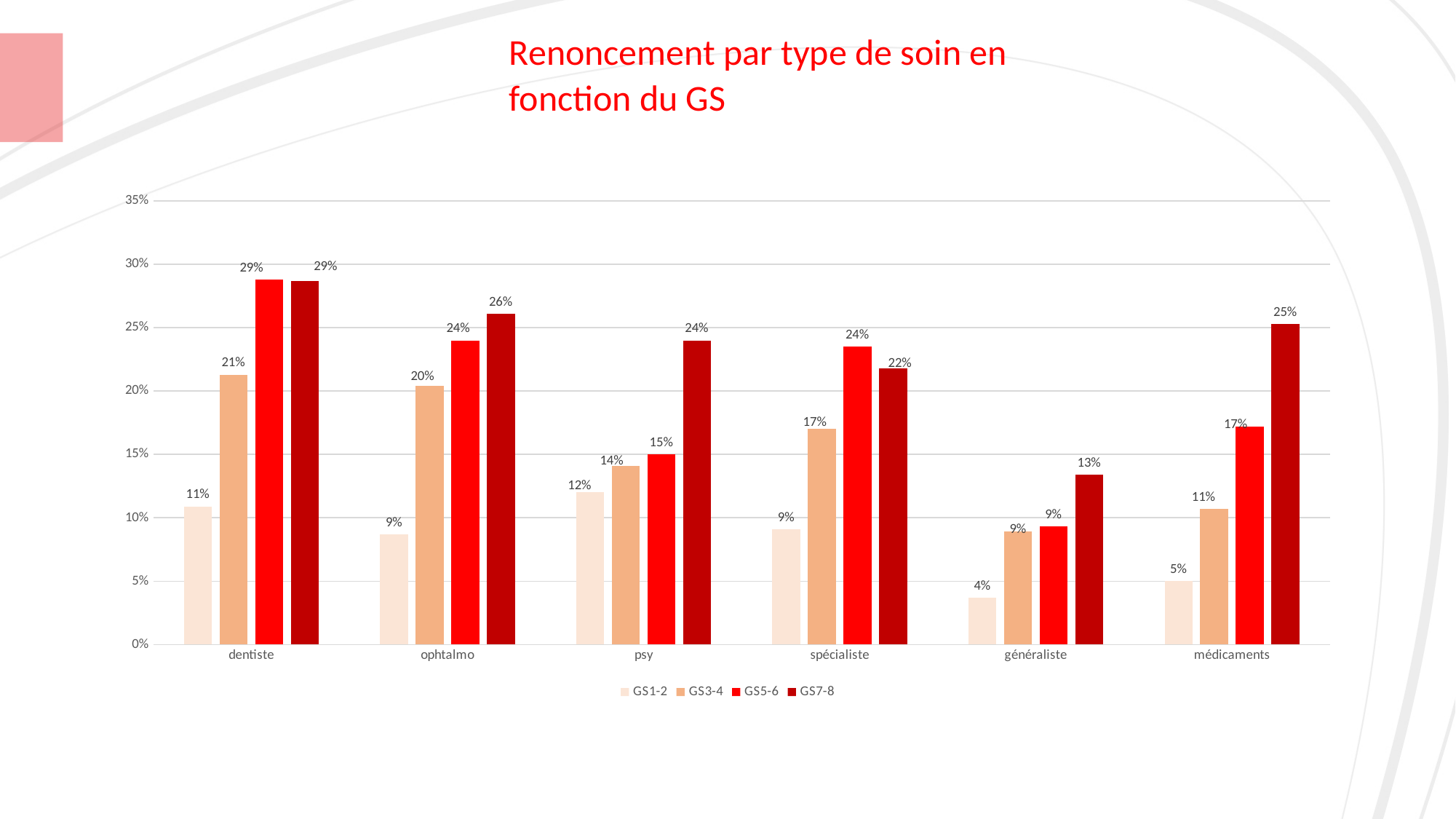

# Renoncement par type de soin en 							fonction du GS

### Chart

| Category | GS1-2 | GS3-4 | GS5-6 | GS7-8 |
|---|---|---|---|---|
| dentiste | 0.109 | 0.21300000000000002 | 0.28800000000000003 | 0.28700000000000003 |
| ophtalmo | 0.087 | 0.20400000000000001 | 0.24 | 0.261 |
| psy | 0.12 | 0.141 | 0.15 | 0.24000000000000002 |
| spécialiste | 0.091 | 0.16999999999999998 | 0.23500000000000001 | 0.218 |
| généraliste | 0.037 | 0.08900000000000001 | 0.093 | 0.134 |
| médicaments | 0.05 | 0.10700000000000001 | 0.172 | 0.253 |